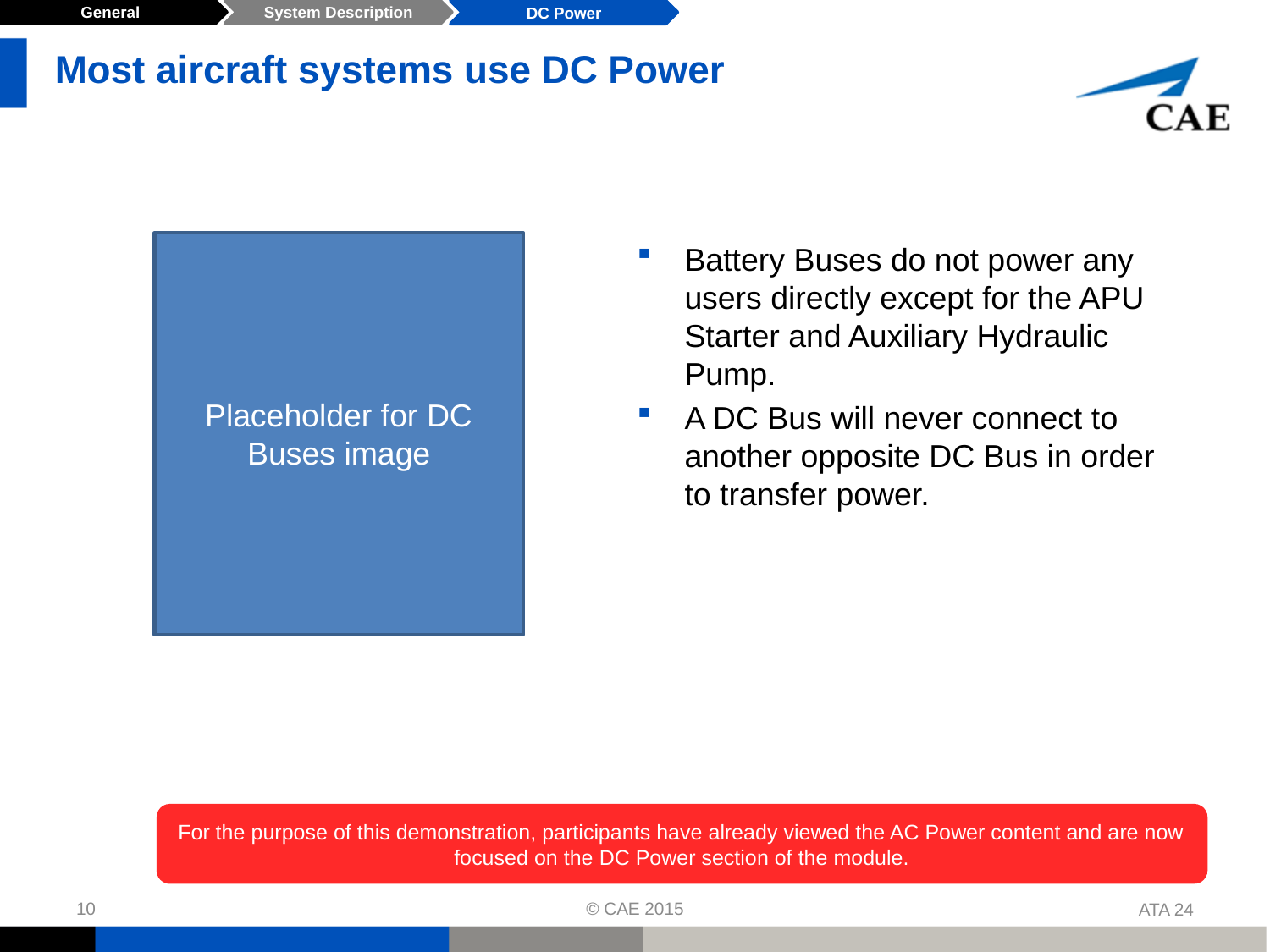

General
System Description
DC Power
Most aircraft systems use DC Power

Placeholder for DC Buses image
Battery Buses do not power any users directly except for the APU Starter and Auxiliary Hydraulic Pump.
A DC Bus will never connect to another opposite DC Bus in order to transfer power.

For the purpose of this demonstration, participants have already viewed the AC Power content and are now focused on the DC Power section of the module.
© CAE 2015
10
ATA 24